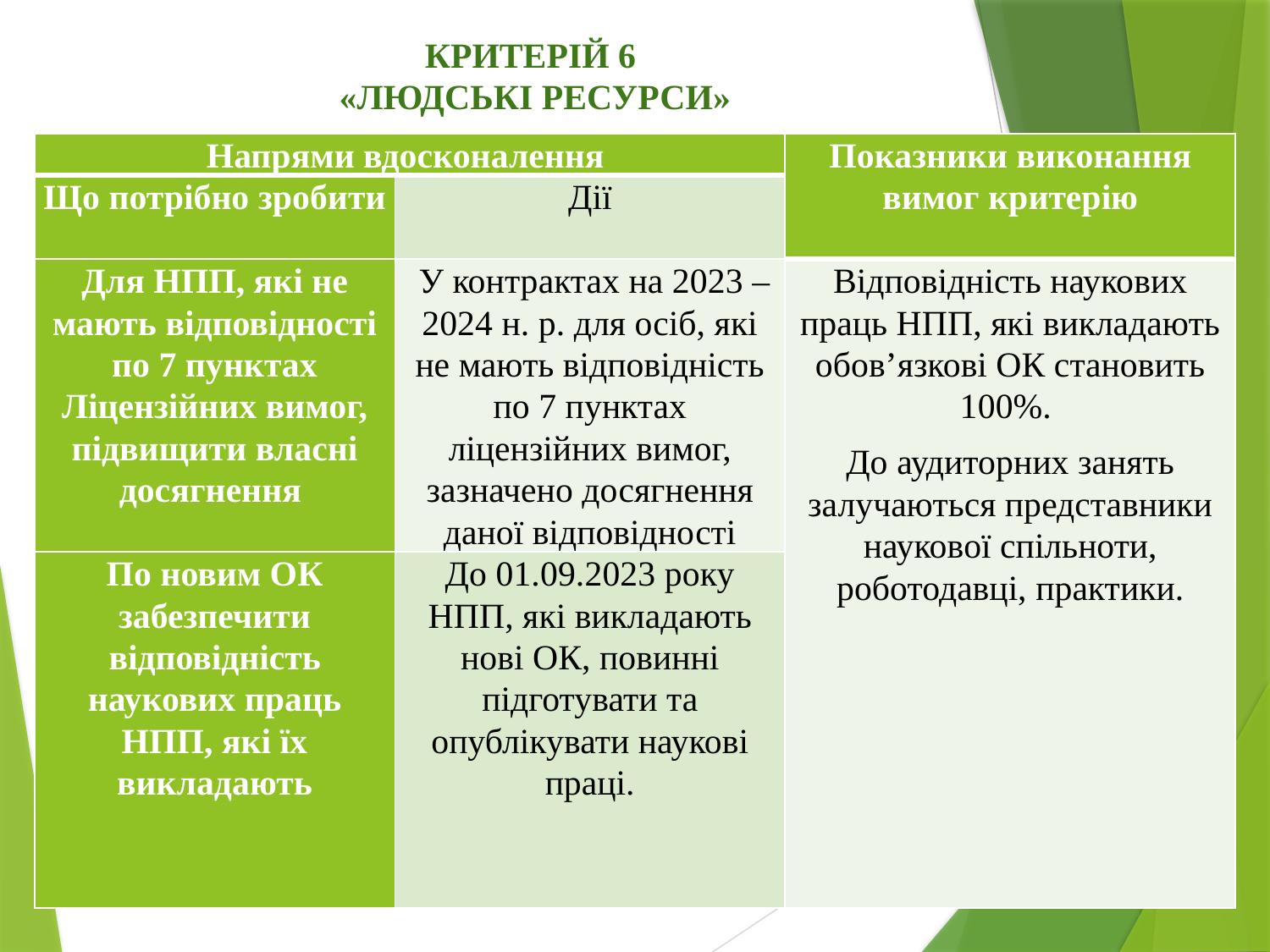

КРИТЕРІЙ 6
«ЛЮДСЬКІ РЕСУРСИ»
| Напрями вдосконалення |  | Показники виконання вимог критерію |
| --- | --- | --- |
| Що потрібно зробити | Дії |  |
| Для НПП, які не мають відповідності по 7 пунктах Ліцензійних вимог, підвищити власні досягнення | У контрактах на 2023 – 2024 н. р. для осіб, які не мають відповідність по 7 пунктах ліцензійних вимог, зазначено досягнення даної відповідності | Відповідність наукових праць НПП, які викладають обов’язкові ОК становить 100%. До аудиторних занять залучаються представники наукової спільноти, роботодавці, практики. |
| По новим ОК забезпечити відповідність наукових праць НПП, які їх викладають | До 01.09.2023 року НПП, які викладають нові ОК, повинні підготувати та опублікувати наукові праці. |  |